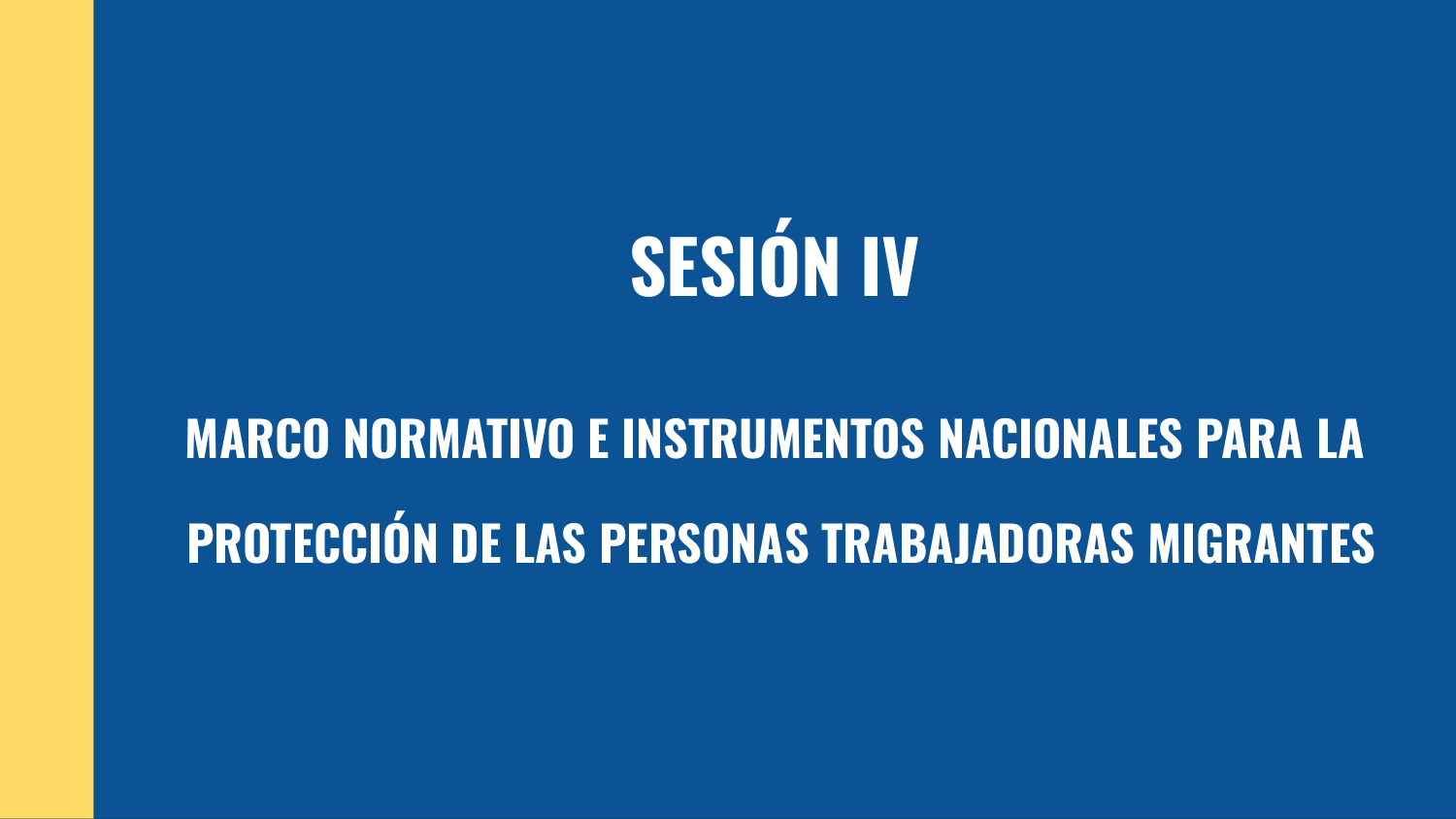

SESIÓN IV

MARCO NORMATIVO E INSTRUMENTOS NACIONALES PARA LA

 PROTECCIÓN DE LAS PERSONAS TRABAJADORAS MIGRANTES